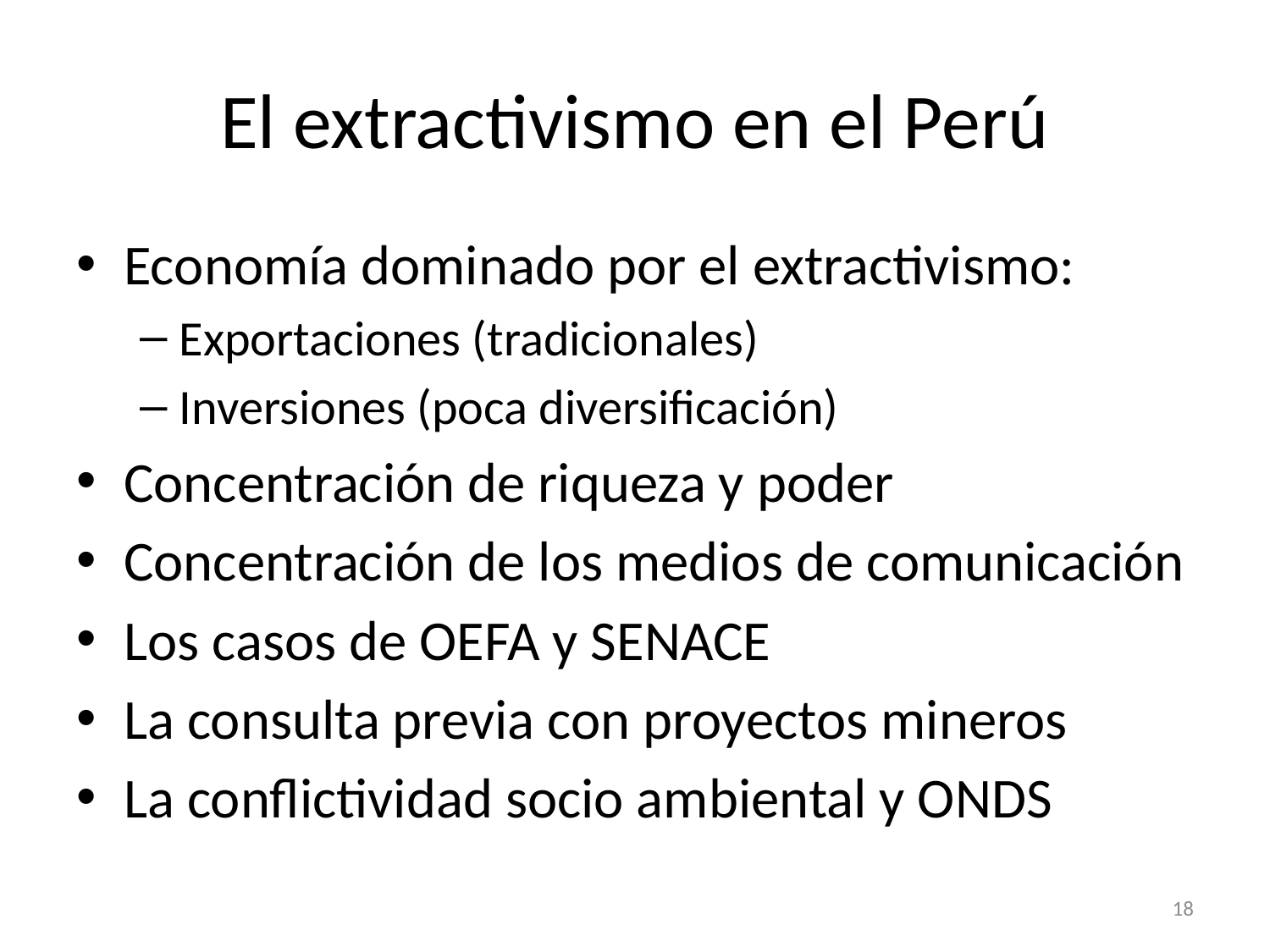

# El extractivismo en el Perú
Economía dominado por el extractivismo:
Exportaciones (tradicionales)
Inversiones (poca diversificación)
Concentración de riqueza y poder
Concentración de los medios de comunicación
Los casos de OEFA y SENACE
La consulta previa con proyectos mineros
La conflictividad socio ambiental y ONDS
18